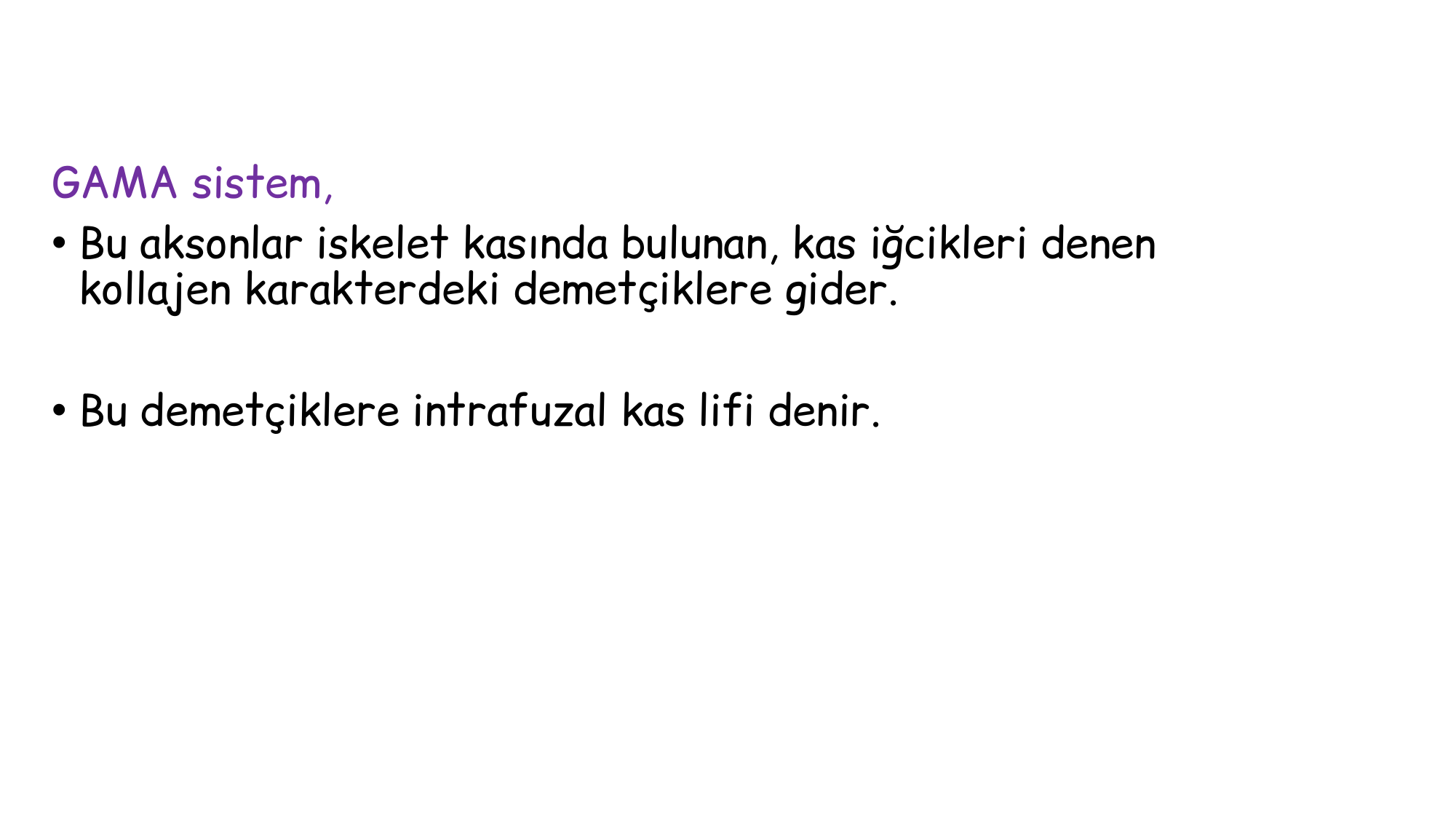

GAMA sistem,
Bu aksonlar iskelet kasında bulunan, kas iğcikleri denen kollajen karakterdeki demetçiklere gider.

Bu demetçiklere intrafuzal kas lifi denir.